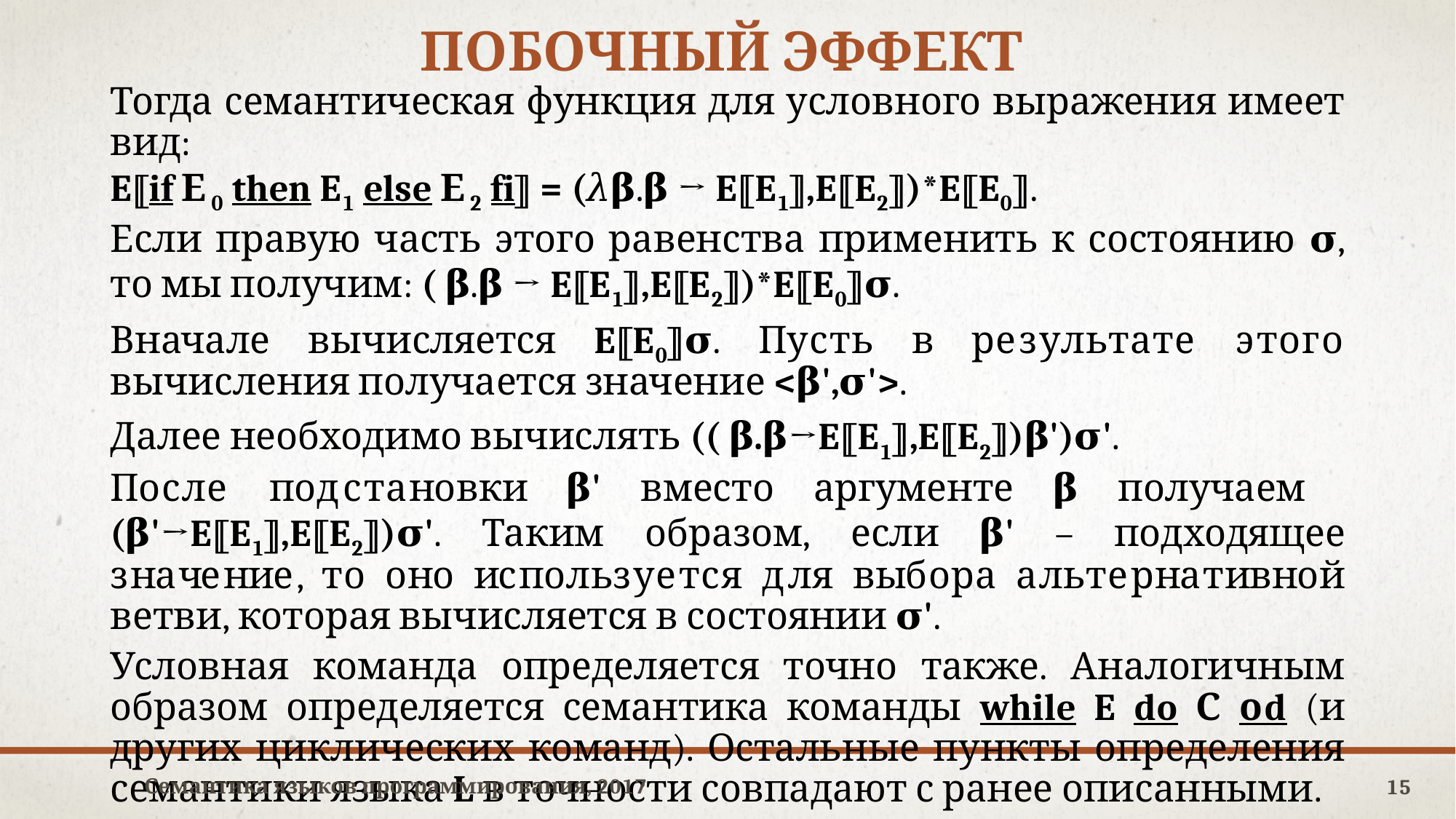

# Побочный эффект
Тогда семантическая функция для условного выражения имеет вид:
E⟦if Е0 then E1 else Е2 fi⟧ = (𝜆𝛃.𝛃 → E⟦E1⟧,E⟦E2⟧)*E⟦E0⟧.
Если правую часть этого равенства применить к состоянию 𝛔, то мы получим: (𝜆𝛃.𝛃 → E⟦E1⟧,E⟦E2⟧)*E⟦E0⟧𝛔.
Вначале вычисляется E⟦E0⟧𝛔. Пусть в результате этого вычисления получается значение <𝛃',𝛔'>.
Далее необходимо вычислять ((𝜆𝛃.𝛃→E⟦E1⟧,E⟦E2⟧)𝛃')𝛔'.
После подстановки 𝛃' вместо аргументе 𝛃 получаем
(𝛃'→E⟦E1⟧,E⟦E2⟧)𝛔'. Таким образом, если 𝛃' – подходящее значение, то оно используется для выбора альтернативной ветви, которая вычисляется в состоянии 𝛔'.
Условная команда определяется точно также. Аналогичным образом определяется семантика команды while E do С оd (и других циклических команд). Остальные пункты определения семантики языка L в точности совпадают с ранее описанными.
Семантика языков программирования, 2017
15